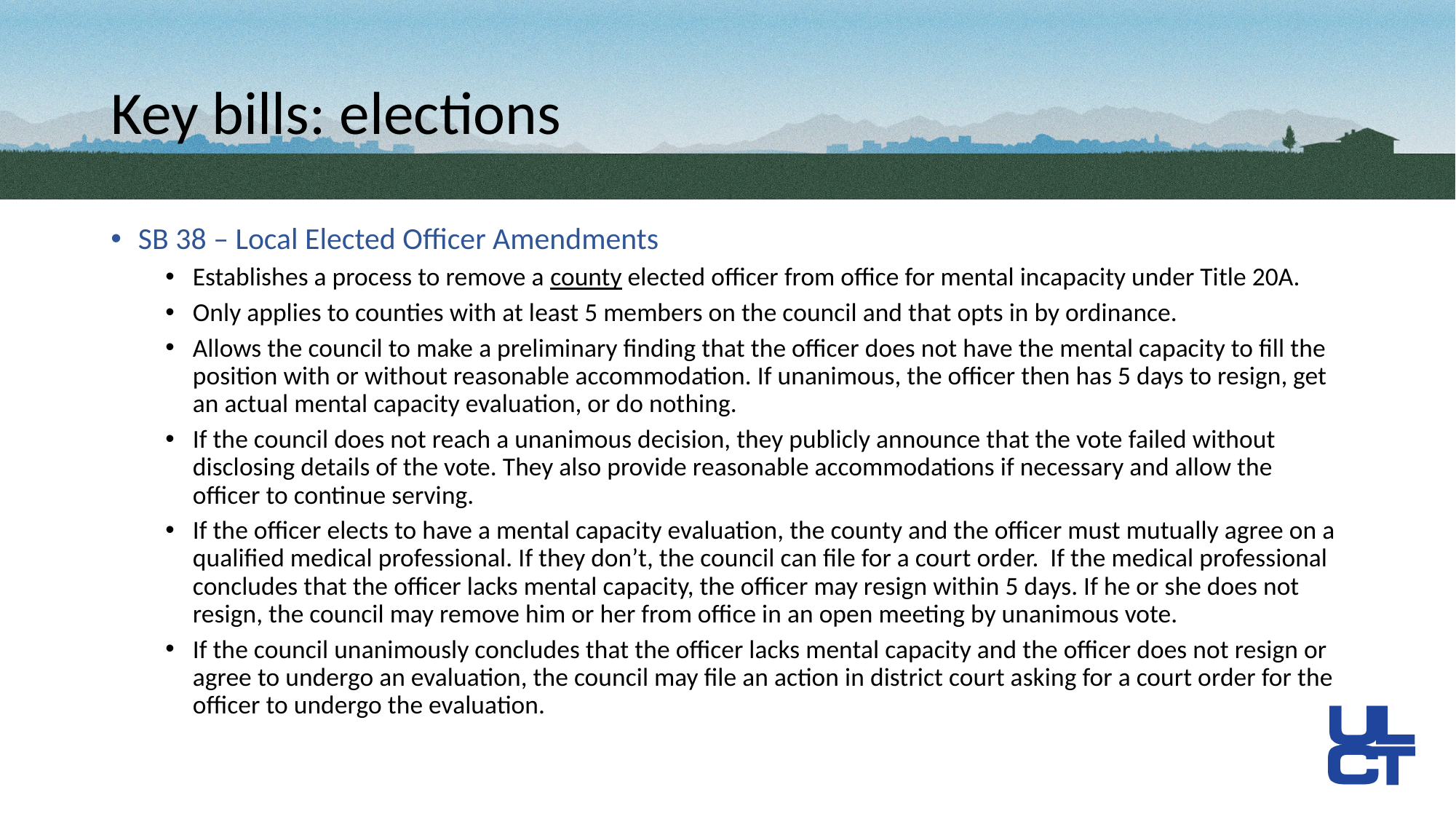

# Key bills: elections
SB 38 – Local Elected Officer Amendments
Establishes a process to remove a county elected officer from office for mental incapacity under Title 20A.
Only applies to counties with at least 5 members on the council and that opts in by ordinance.
Allows the council to make a preliminary finding that the officer does not have the mental capacity to fill the position with or without reasonable accommodation. If unanimous, the officer then has 5 days to resign, get an actual mental capacity evaluation, or do nothing.
If the council does not reach a unanimous decision, they publicly announce that the vote failed without disclosing details of the vote. They also provide reasonable accommodations if necessary and allow the officer to continue serving.
If the officer elects to have a mental capacity evaluation, the county and the officer must mutually agree on a qualified medical professional. If they don’t, the council can file for a court order.  If the medical professional concludes that the officer lacks mental capacity, the officer may resign within 5 days. If he or she does not resign, the council may remove him or her from office in an open meeting by unanimous vote.
If the council unanimously concludes that the officer lacks mental capacity and the officer does not resign or agree to undergo an evaluation, the council may file an action in district court asking for a court order for the officer to undergo the evaluation.